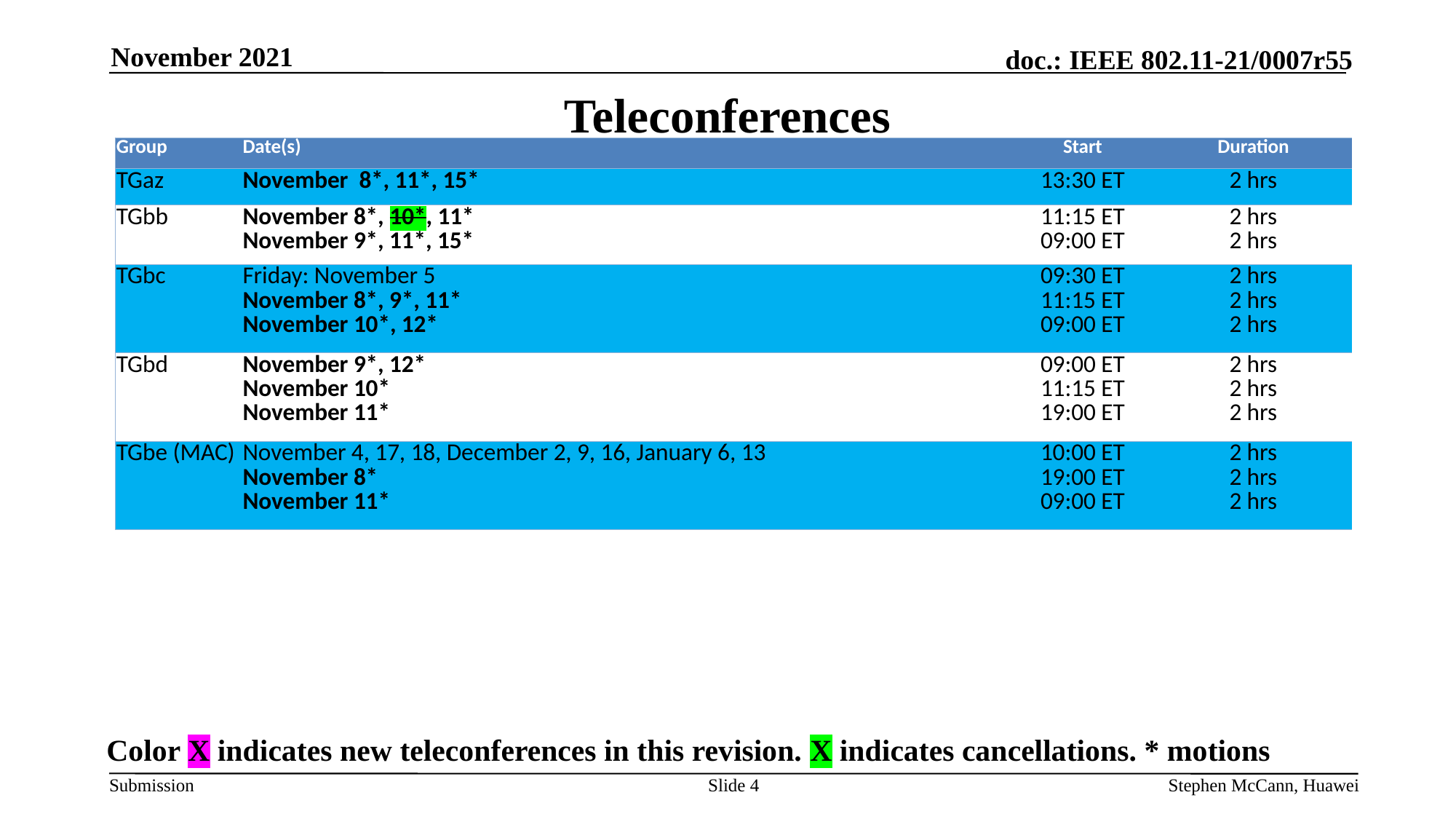

November 2021
# Teleconferences
| Group | Date(s) | Start | Duration |
| --- | --- | --- | --- |
| TGaz | November 8\*, 11\*, 15\* | 13:30 ET | 2 hrs |
| TGbb | November 8\*, 10\*, 11\* November 9\*, 11\*, 15\* | 11:15 ET 09:00 ET | 2 hrs 2 hrs |
| TGbc | Friday: November 5 November 8\*, 9\*, 11\* November 10\*, 12\* | 09:30 ET 11:15 ET 09:00 ET | 2 hrs 2 hrs 2 hrs |
| TGbd | November 9\*, 12\* November 10\* November 11\* | 09:00 ET 11:15 ET 19:00 ET | 2 hrs 2 hrs 2 hrs |
| TGbe (MAC) | November 4, 17, 18, December 2, 9, 16, January 6, 13 November 8\* November 11\* | 10:00 ET 19:00 ET 09:00 ET | 2 hrs 2 hrs 2 hrs |
Color X indicates new teleconferences in this revision. X indicates cancellations. * motions
Slide 4
Stephen McCann, Huawei